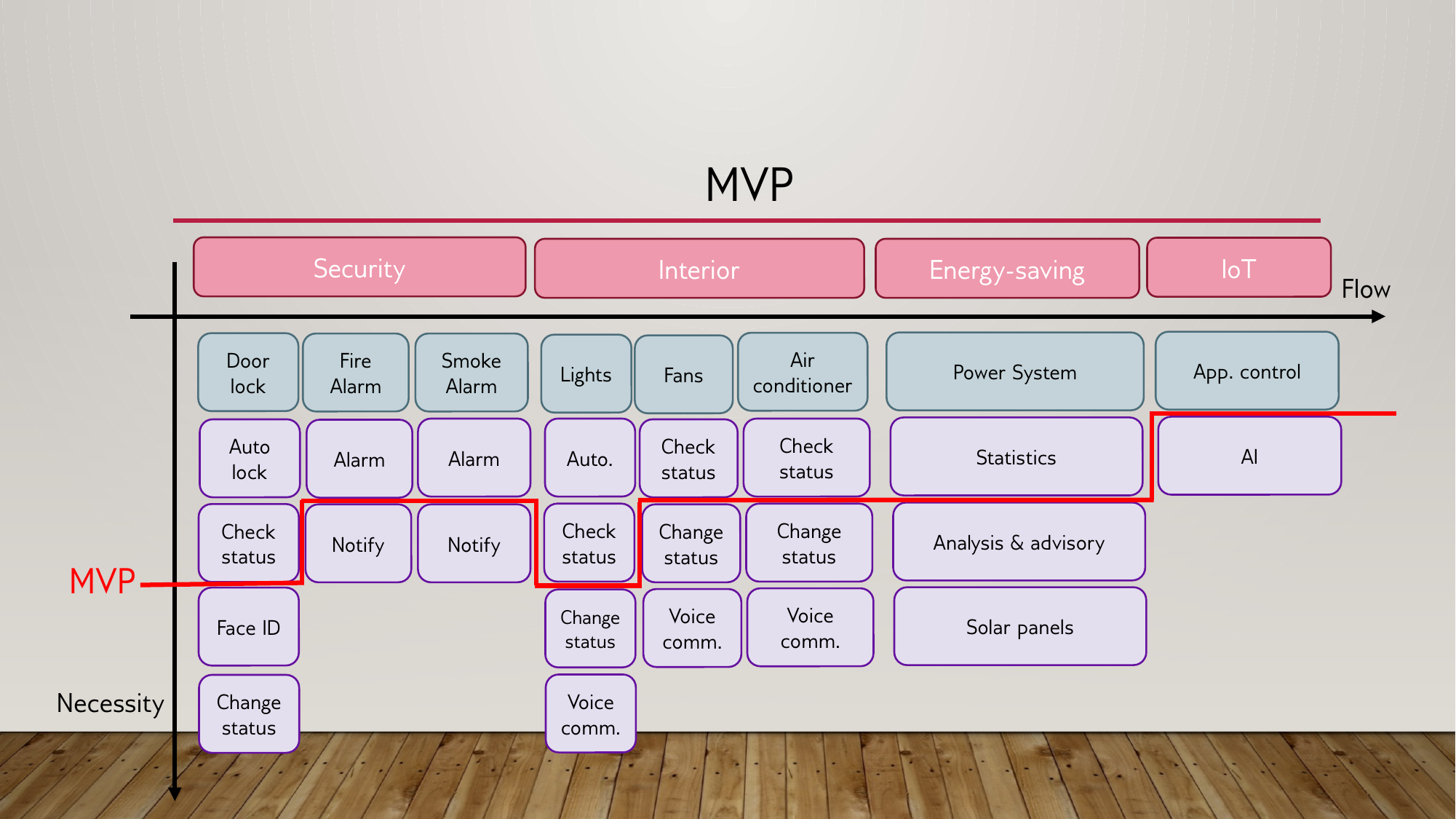

# MVP
Security
IoT
Interior
Energy-saving
Flow
App. control
Power System
Air
conditioner
Door
lock
Fire
Alarm
Smoke
Alarm
Lights
Fans
AI
Statistics
Alarm
Auto.
Check status
Auto
lock
Check status
Alarm
Analysis & advisory
Check
status
Change status
Check status
Notify
Notify
Change status
MVP
Solar panels
Face ID
Voice comm.
Voice comm.
Change status
Voice comm.
Change status
Necessity